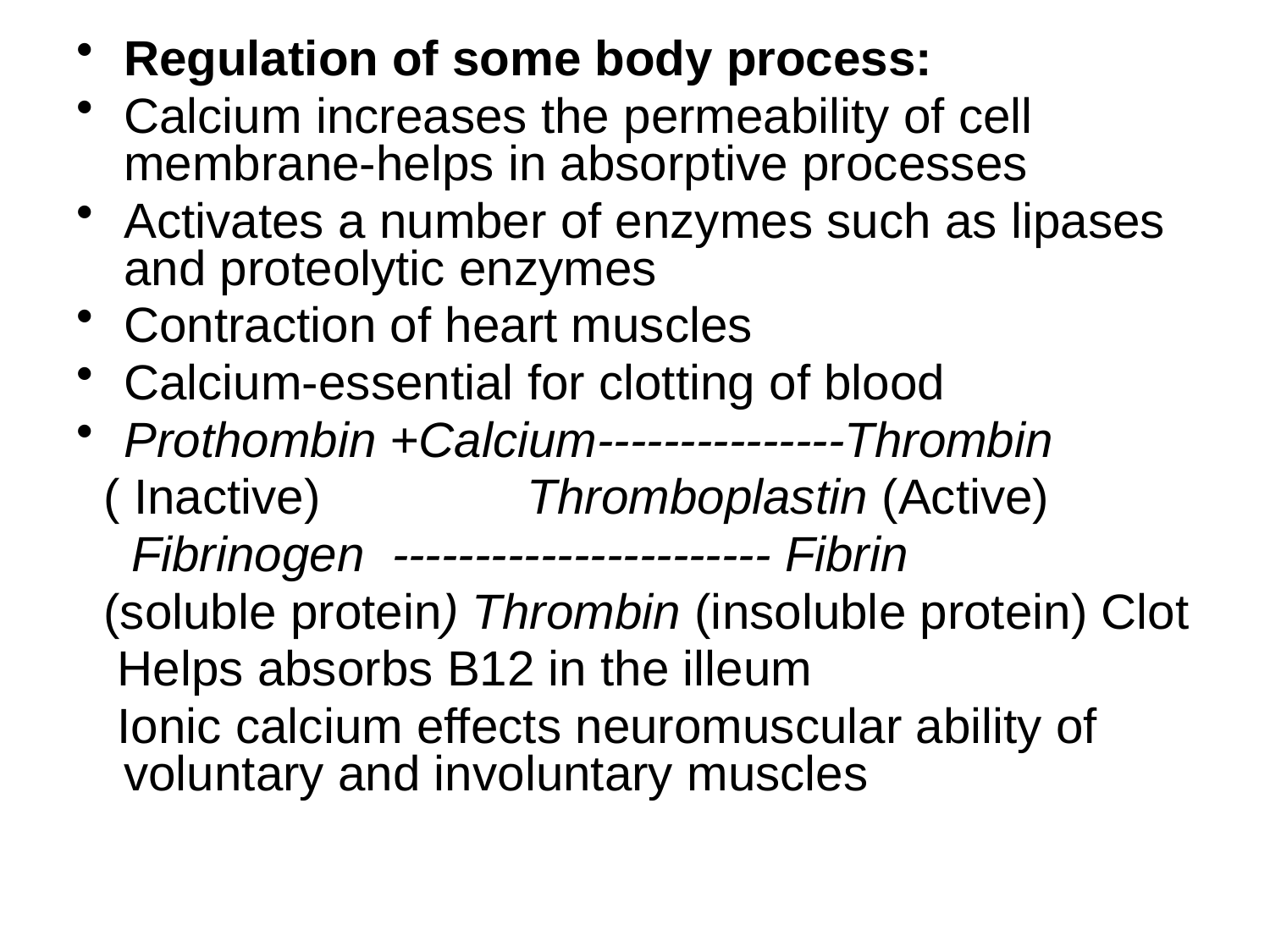

#
Regulation of some body process:
Calcium increases the permeability of cell membrane-helps in absorptive processes
Activates a number of enzymes such as lipases and proteolytic enzymes
Contraction of heart muscles
Calcium-essential for clotting of blood
Prothombin +Calcium---------------Thrombin
  ( Inactive)               Thromboplastin (Active)
    Fibrinogen  ----------------------- Fibrin
  (soluble protein) Thrombin (insoluble protein) Clot
   Helps absorbs B12 in the illeum
   Ionic calcium effects neuromuscular ability of voluntary and involuntary muscles